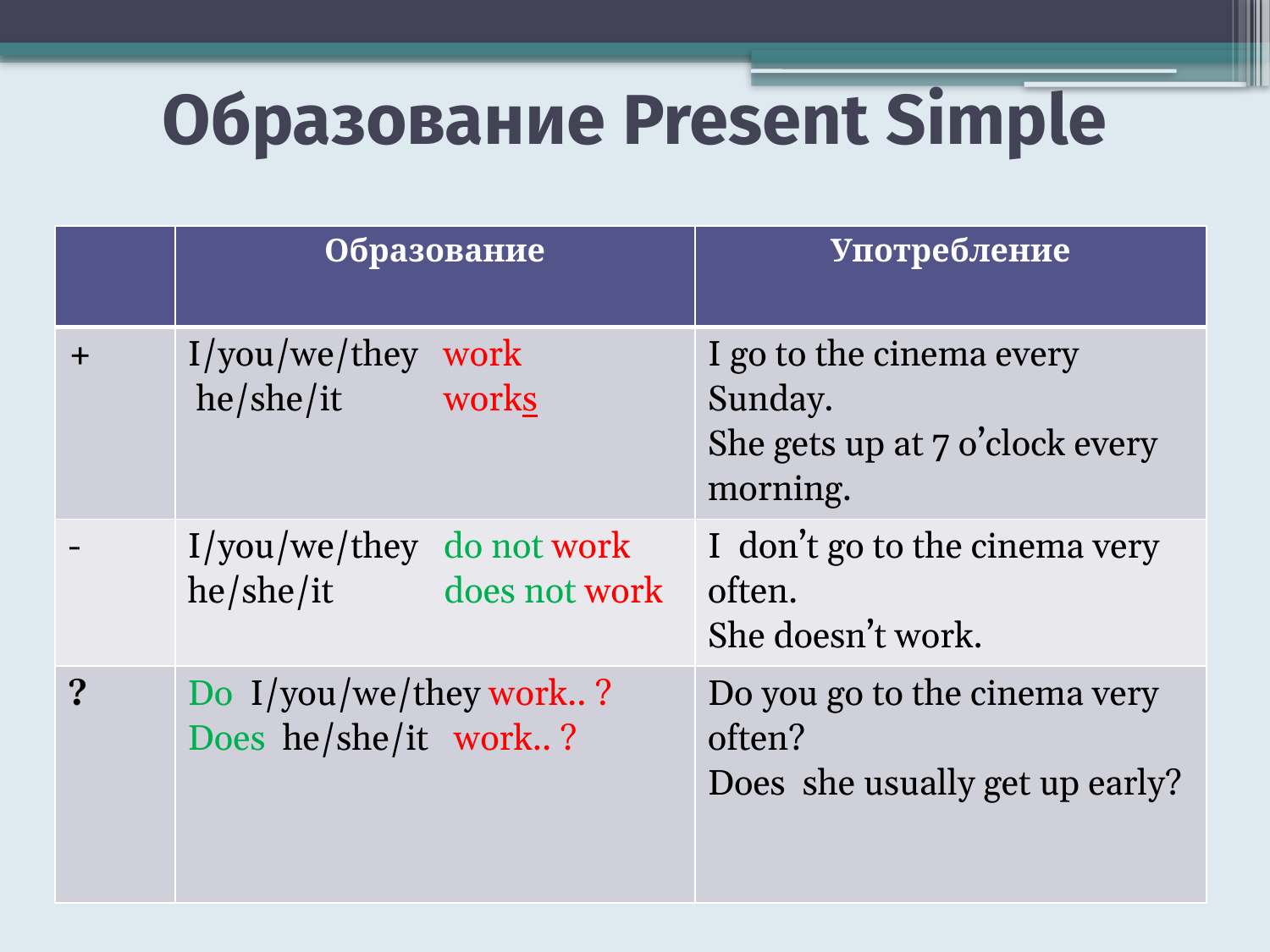

# Образование Present Simple
|  | Образование | Употребление |
| --- | --- | --- |
| + | I/you/we/they work he/she/it works | I go to the cinema every Sunday. She gets up at 7 o’clock every morning. |
| - | I/you/we/they do not work he/she/it does not work | I don’t go to the cinema very often. She doesn’t work. |
| ? | Do I/you/we/they work.. ? Does he/she/it work.. ? | Do you go to the cinema very often? Does she usually get up early? |